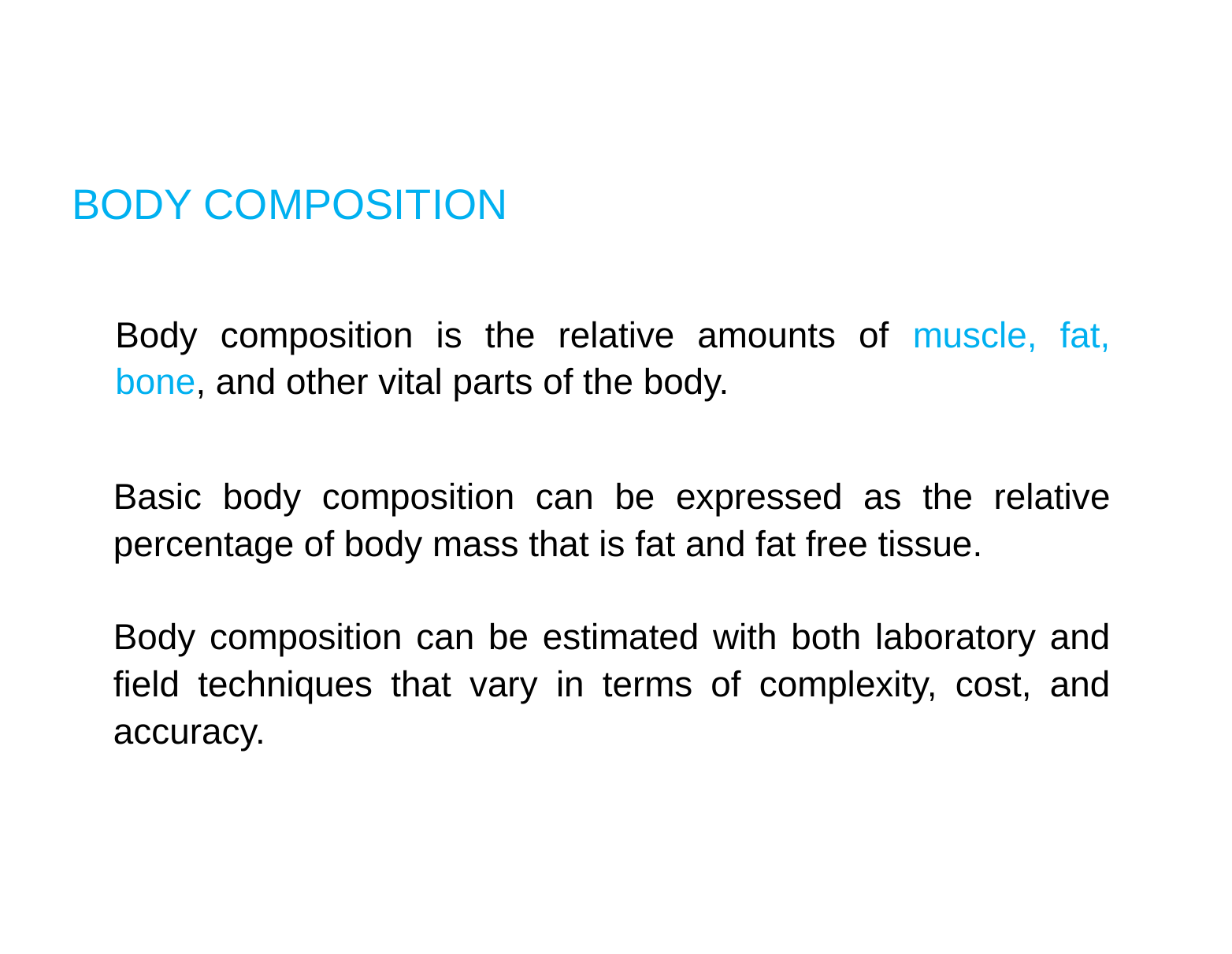

BODY COMPOSITION
Body composition is the relative amounts of muscle, fat,
bone, and other vital parts of the body.
Basic body composition can be expressed as the relative
percentage of body mass that is fat and fat free tissue.
Body composition can be estimated with both laboratory and
field techniques that vary in terms of complexity, cost, and
accuracy.